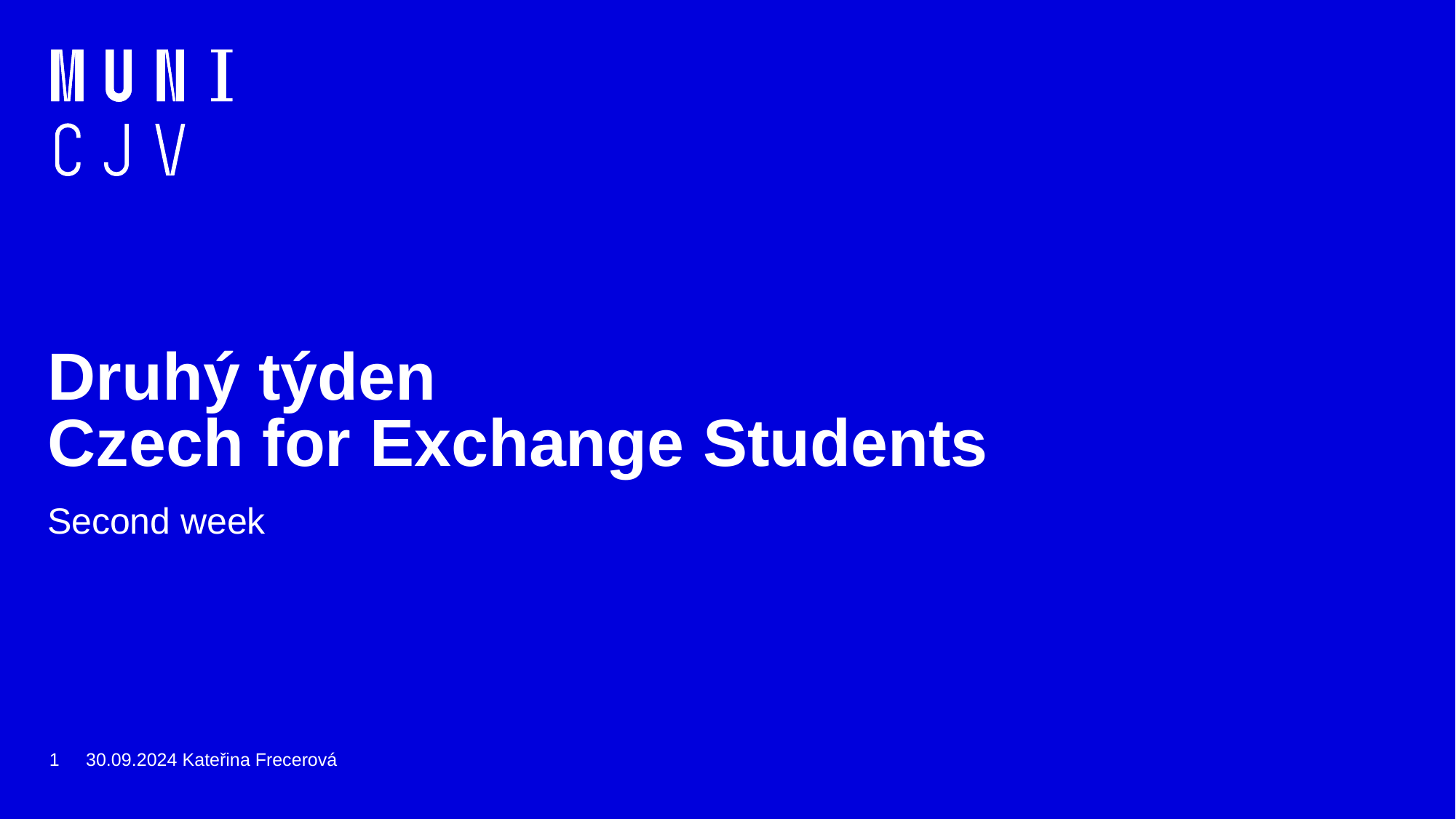

# Druhý týden Czech for Exchange Students
Second week

1
30.09.2024 Kateřina Frecerová